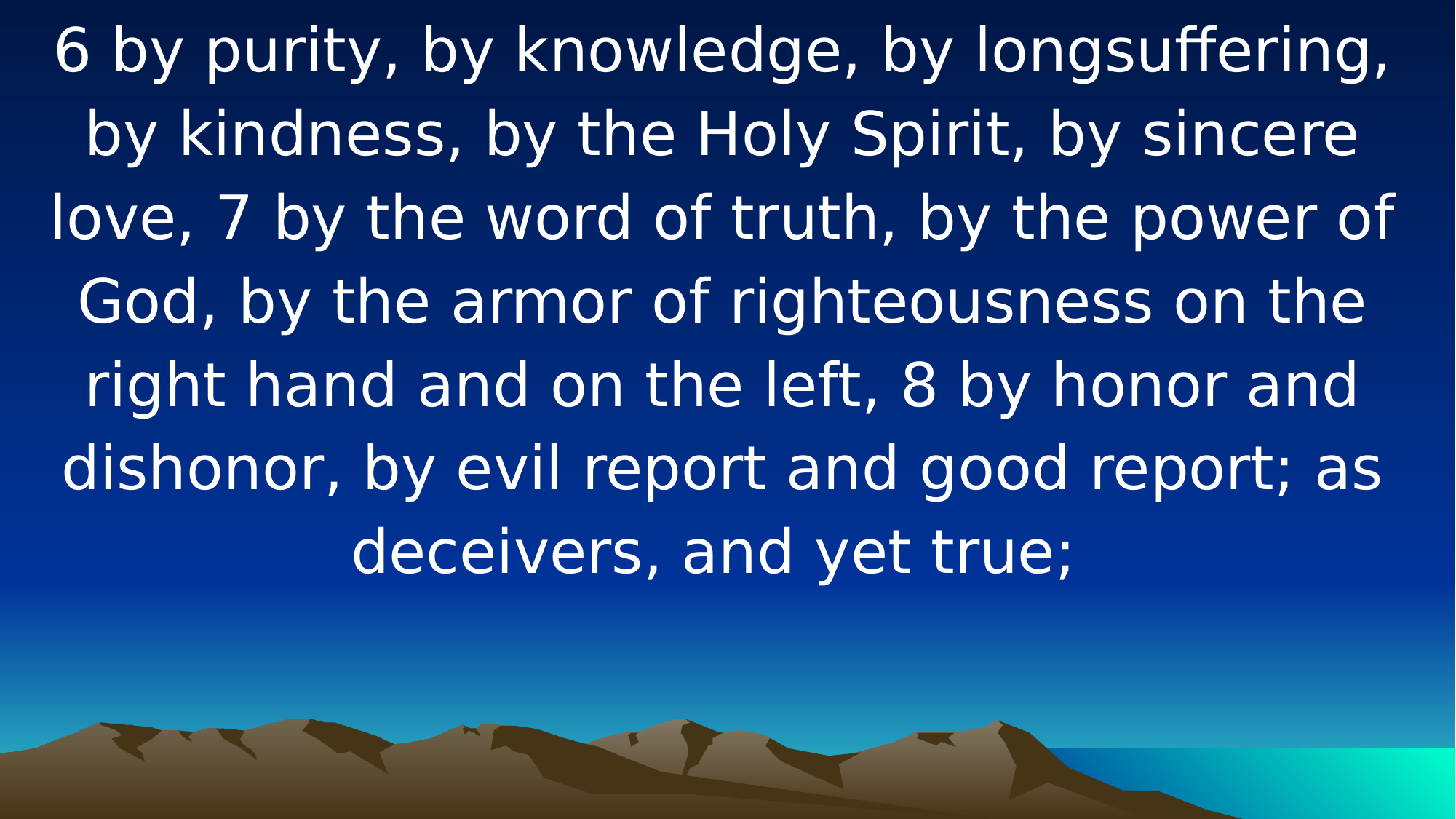

6 by purity, by knowledge, by longsuffering, by kindness, by the Holy Spirit, by sincere love, 7 by the word of truth, by the power of God, by the armor of righteousness on the right hand and on the left, 8 by honor and dishonor, by evil report and good report; as deceivers, and yet true;